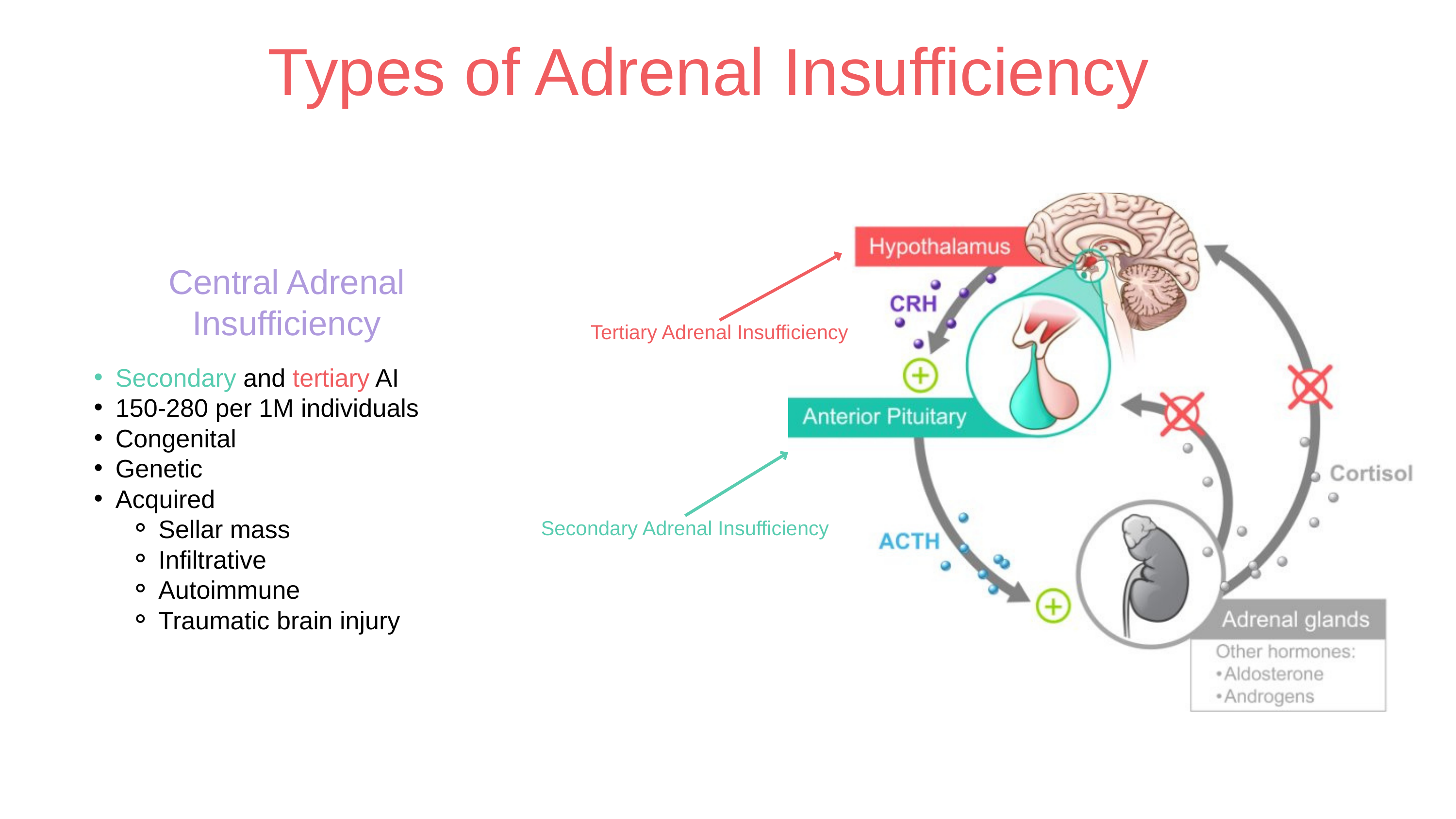

Types of Adrenal Insufficiency

Central Adrenal Insufficiency

Secondary and tertiary AI
150-280 per 1M individuals
Congenital
Genetic
Acquired
Sellar mass
Infiltrative
Autoimmune
Traumatic brain injury
Tertiary Adrenal Insufficiency

Secondary Adrenal Insufficiency